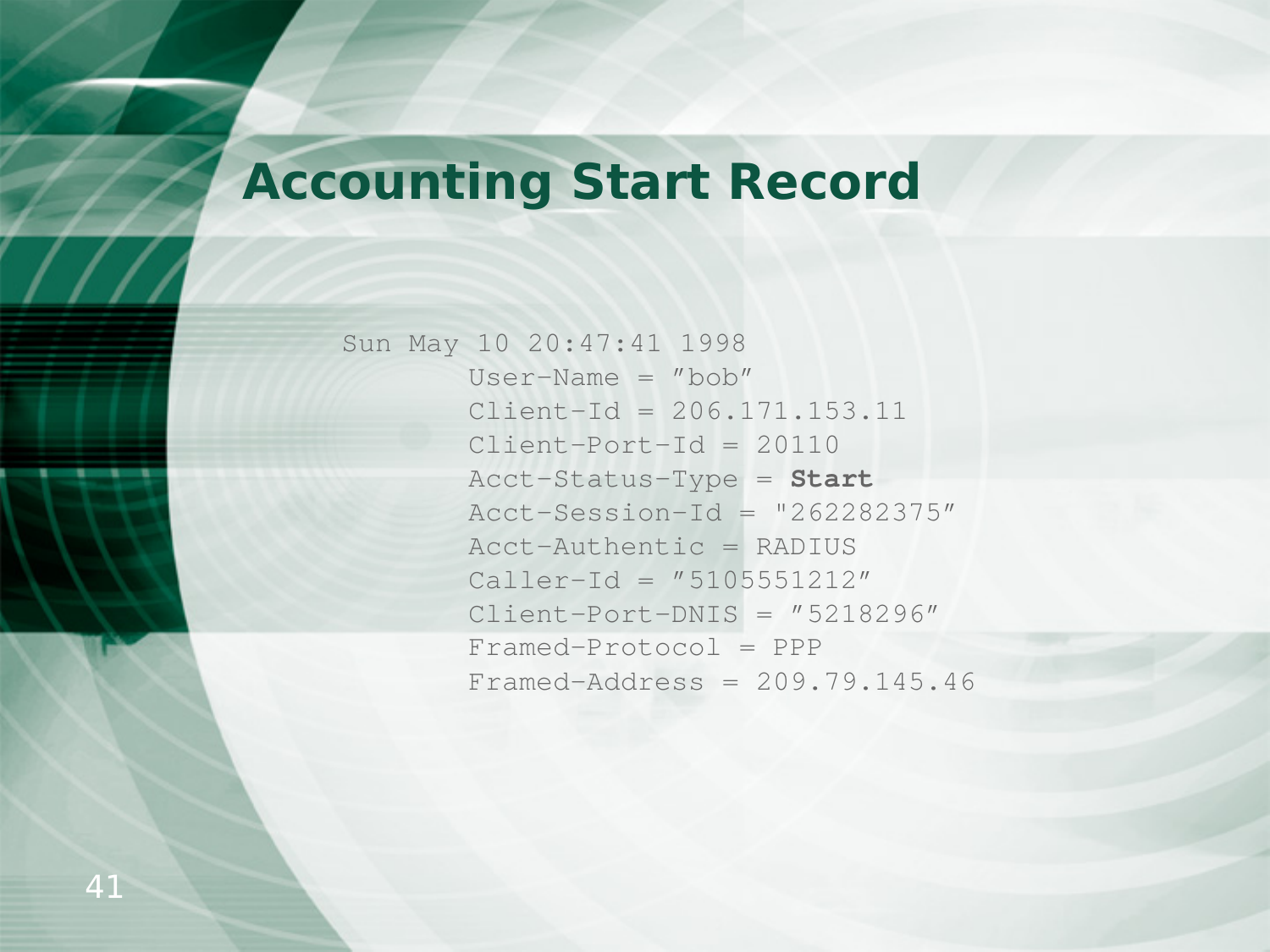

# Accounting Start Record
	Sun May 10 20:47:41 1998
	User-Name = ”bob”
	Client-Id = 206.171.153.11
	Client-Port-Id = 20110
	Acct-Status-Type = Start
	Acct-Session-Id = "262282375”
	Acct-Authentic = RADIUS
	Caller-Id = ”5105551212”
	Client-Port-DNIS = ”5218296”
	Framed-Protocol = PPP
	Framed-Address = 209.79.145.46